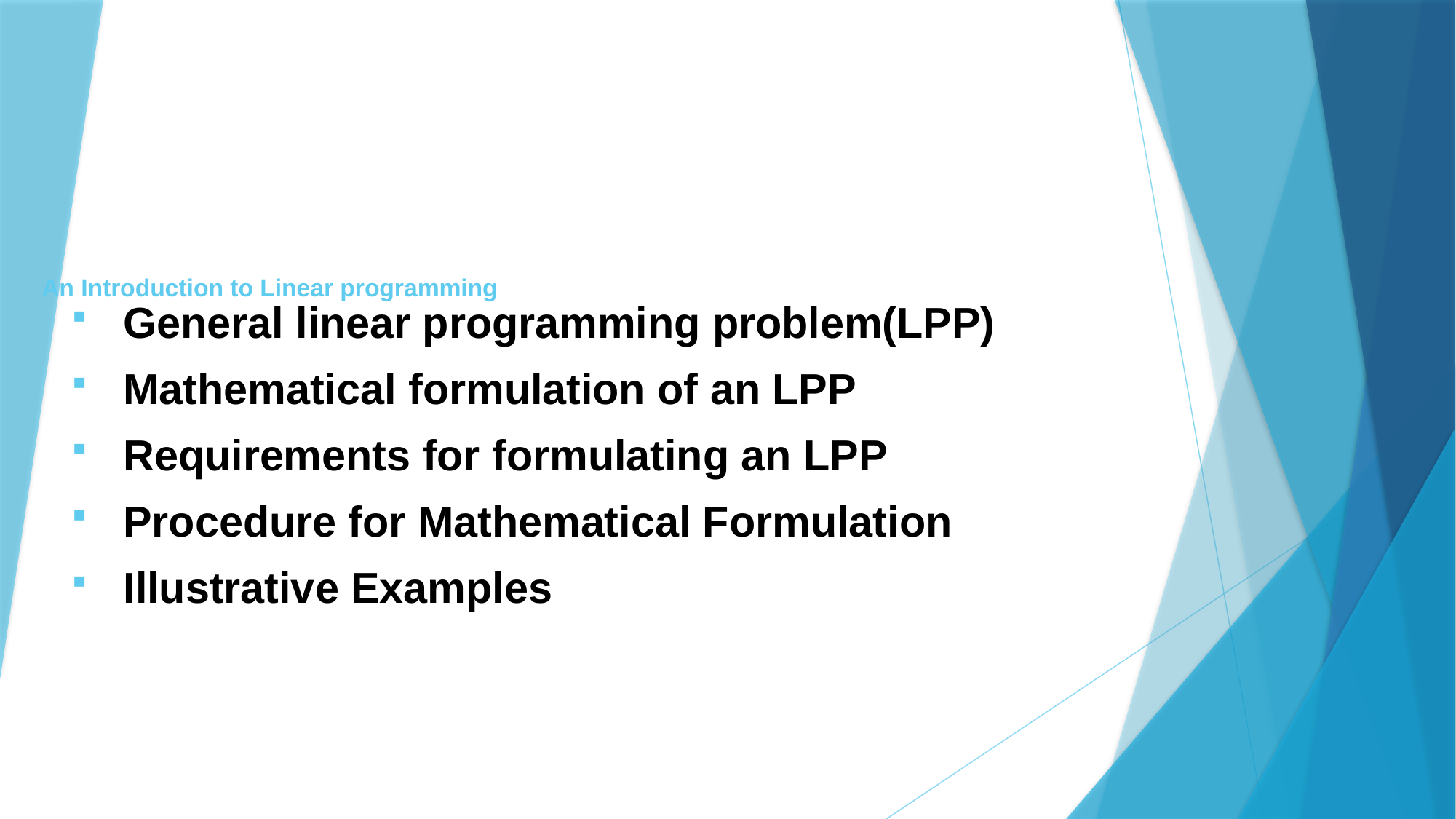

# An Introduction to Linear programming
General linear programming problem(LPP)
Mathematical formulation of an LPP
Requirements for formulating an LPP
Procedure for Mathematical Formulation
Illustrative Examples